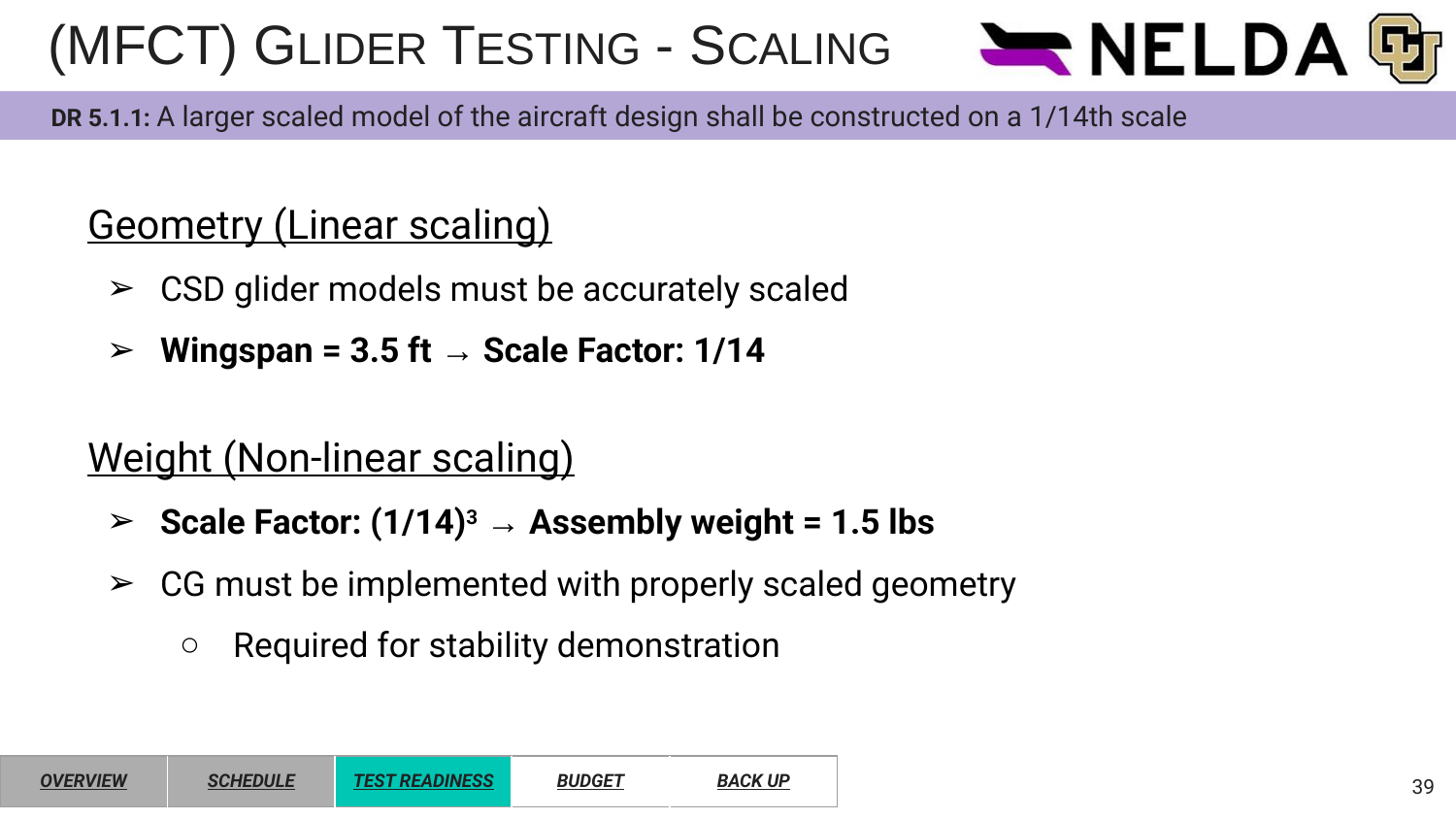

# (MFCT) GLIDER TESTING - SCALING
DR 5.1.1: A larger scaled model of the aircraft design shall be constructed on a 1/14th scale

Geometry (Linear scaling)
CSD glider models must be accurately scaled
Wingspan = 3.5 ft → Scale Factor: 1/14

Weight (Non-linear scaling)
Scale Factor: (1/14)3 → Assembly weight = 1.5 lbs
CG must be implemented with properly scaled geometry
Required for stability demonstration

| OVERVIEW | SCHEDULE | TEST READINESS | BUDGET | BACK UP |
| --- | --- | --- | --- | --- |
39